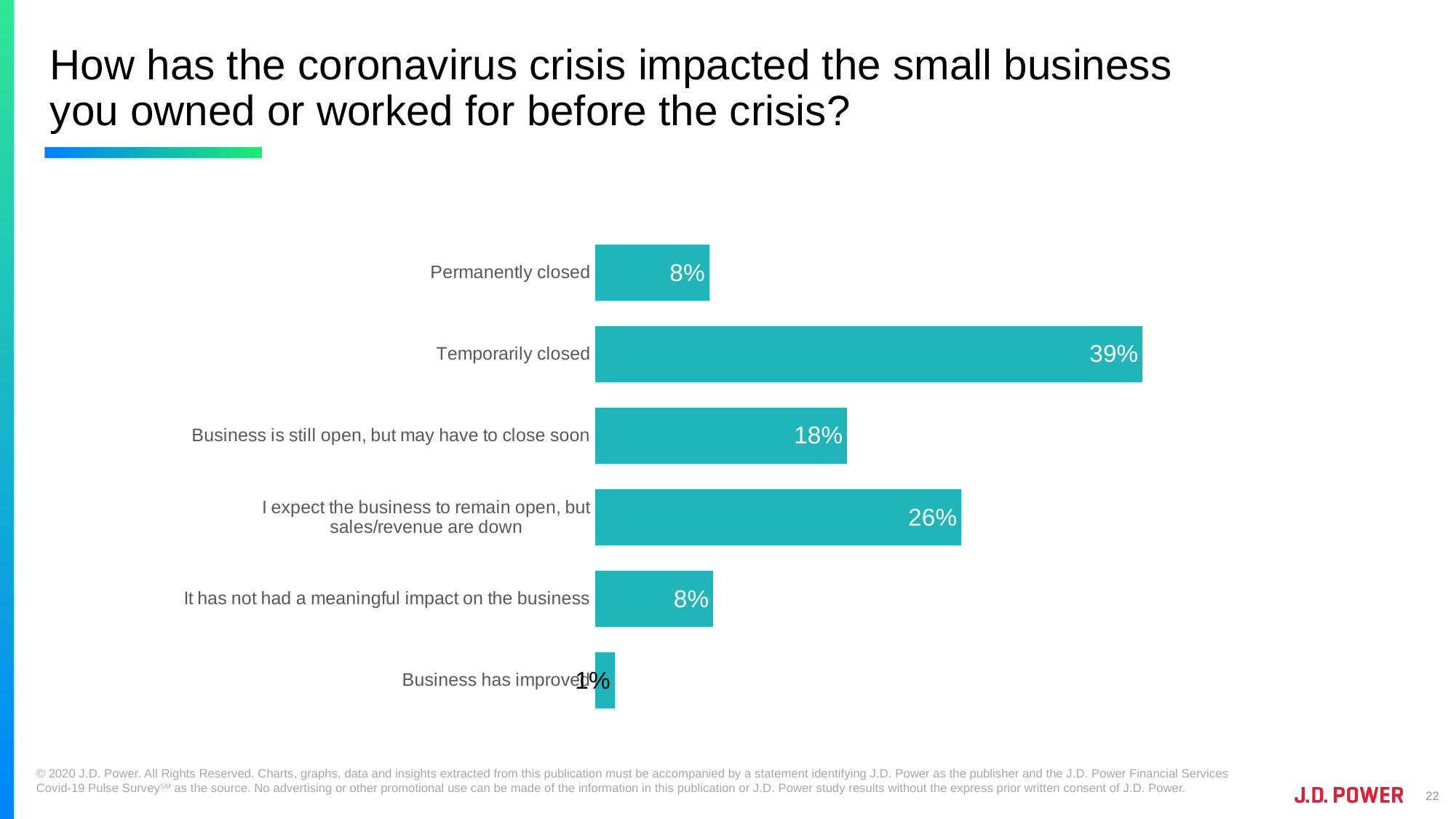

# How has the coronavirus crisis impacted the small business you owned or worked for before the crisis?

### Chart

| Category | Apr 27-30 |
|---|---|
| Permanently closed | 0.0806 |
| Temporarily closed | 0.3861 |
| Business is still open, but may have to close soon | 0.1778 |
| I expect the business to remain open, but sales/revenue are down | 0.2583 |
| It has not had a meaningful impact on the business | 0.0833 |
| Business has improved | 0.0139 |